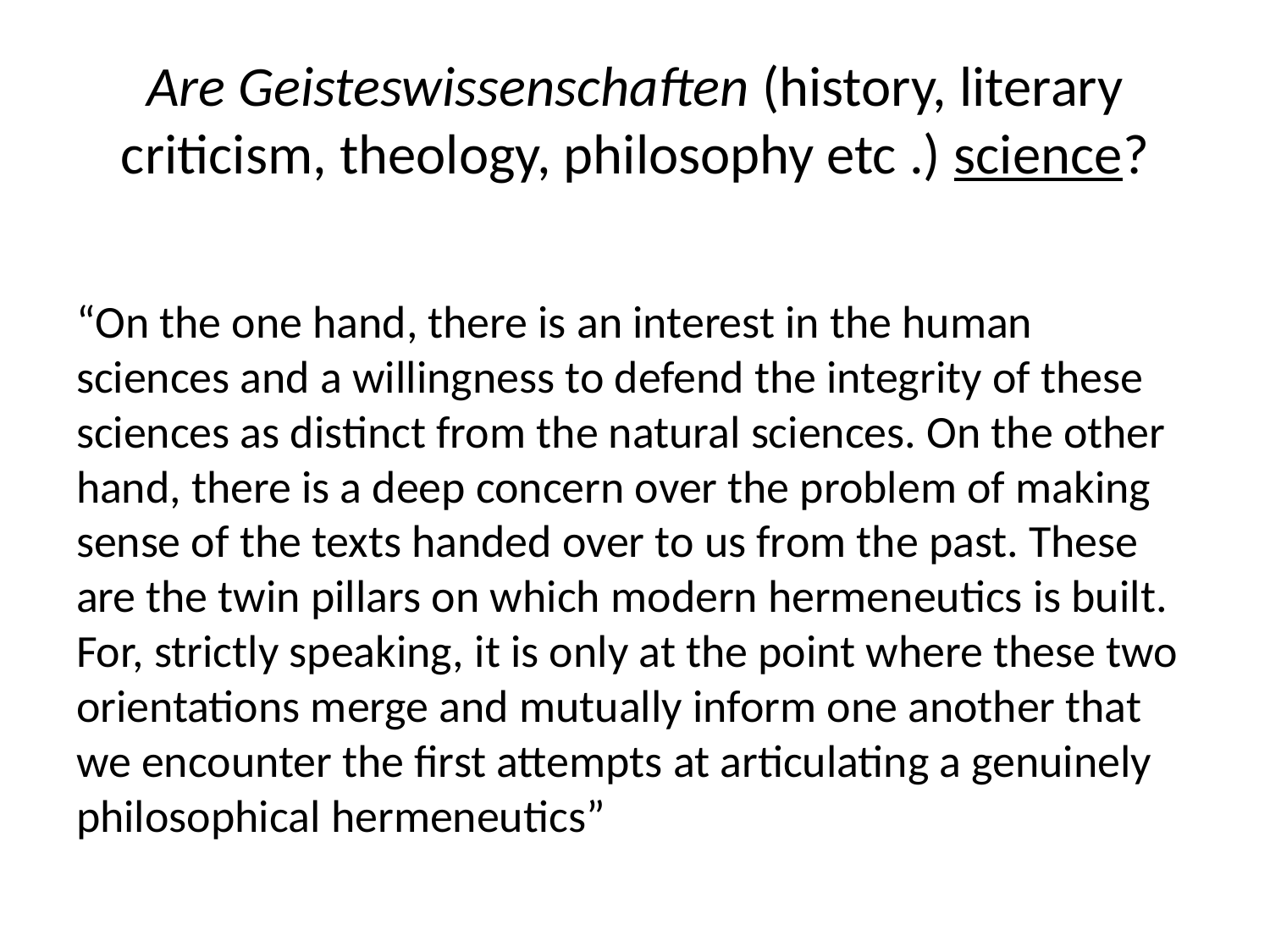

# Are Geisteswissenschaften (history, literary criticism, theology, philosophy etc .) science?

“On the one hand, there is an interest in the human sciences and a willingness to defend the integrity of these sciences as distinct from the natural sciences. On the other hand, there is a deep concern over the problem of making sense of the texts handed over to us from the past. These are the twin pillars on which modern hermeneutics is built. For, strictly speaking, it is only at the point where these two orientations merge and mutually inform one another that we encounter the first attempts at articulating a genuinely philosophical hermeneutics”